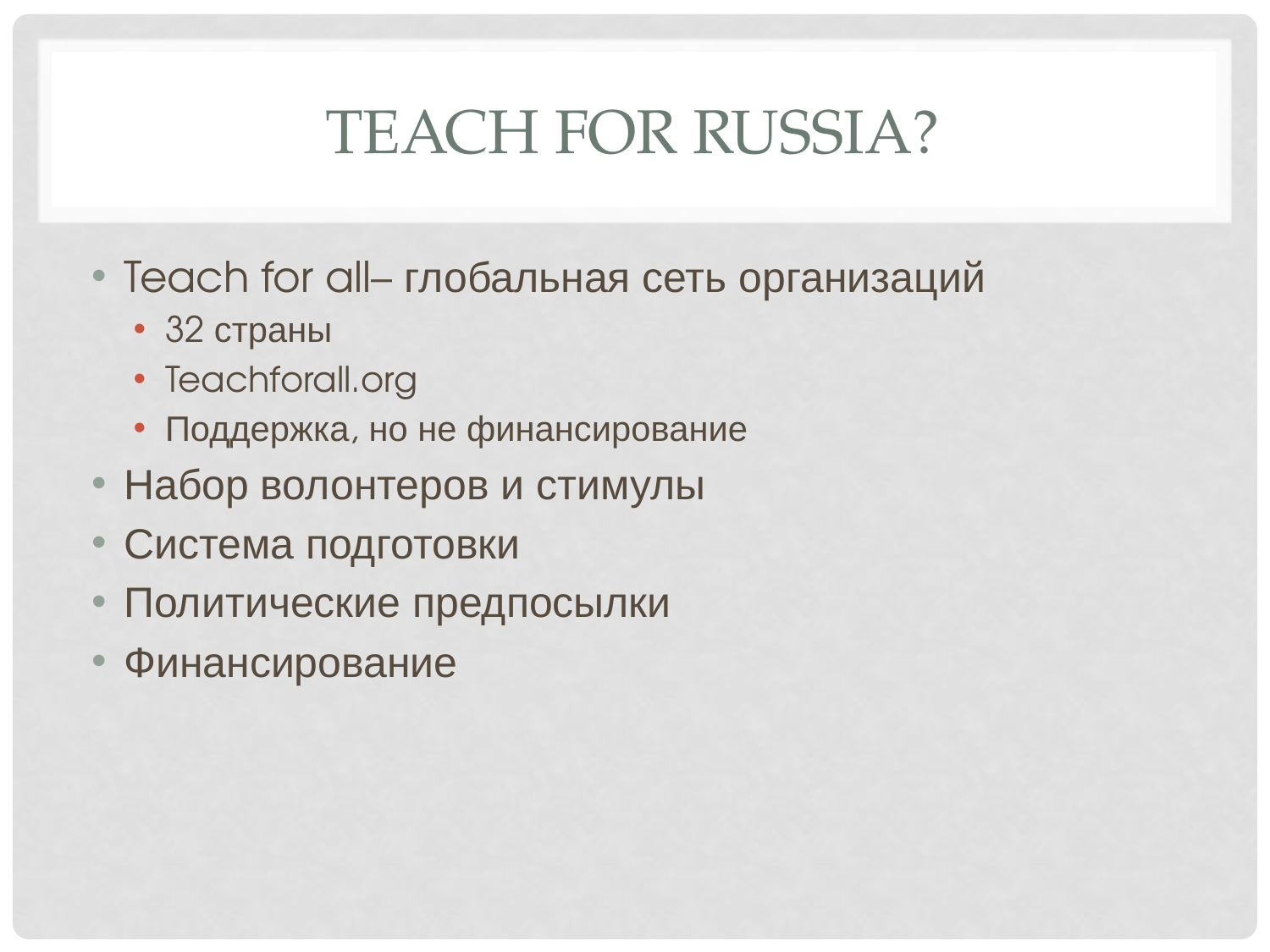

# Teach for Russia?
Teach for all– глобальная сеть организаций
32 страны
Teachforall.org
Поддержка, но не финансирование
Набор волонтеров и стимулы
Система подготовки
Политические предпосылки
Финансирование